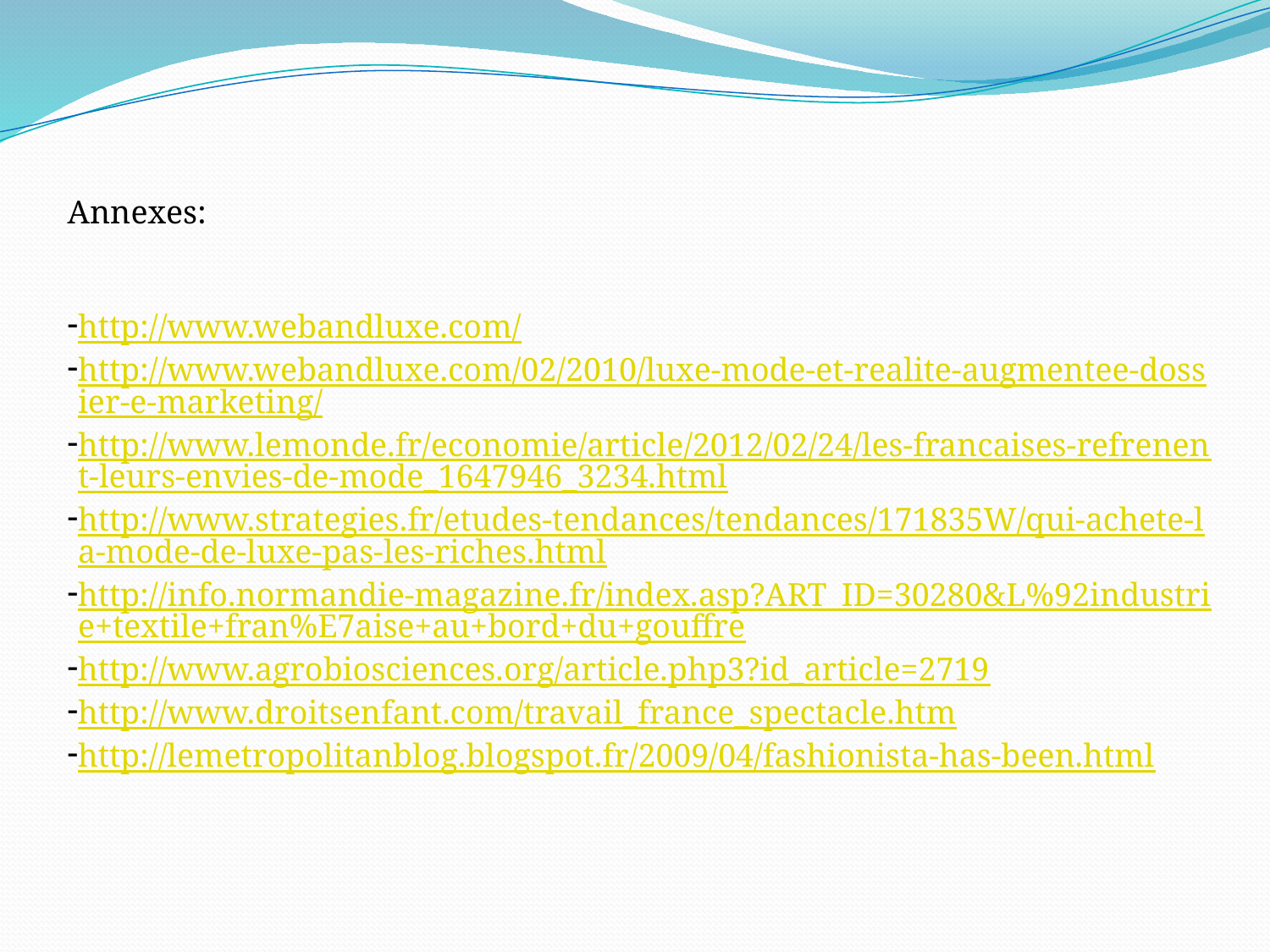

Annexes:

http://www.webandluxe.com/
http://www.webandluxe.com/02/2010/luxe-mode-et-realite-augmentee-dossier-e-marketing/
http://www.lemonde.fr/economie/article/2012/02/24/les-francaises-refrenent-leurs-envies-de-mode_1647946_3234.html
http://www.strategies.fr/etudes-tendances/tendances/171835W/qui-achete-la-mode-de-luxe-pas-les-riches.html
http://info.normandie-magazine.fr/index.asp?ART_ID=30280&L%92industrie+textile+fran%E7aise+au+bord+du+gouffre
http://www.agrobiosciences.org/article.php3?id_article=2719
http://www.droitsenfant.com/travail_france_spectacle.htm
http://lemetropolitanblog.blogspot.fr/2009/04/fashionista-has-been.html